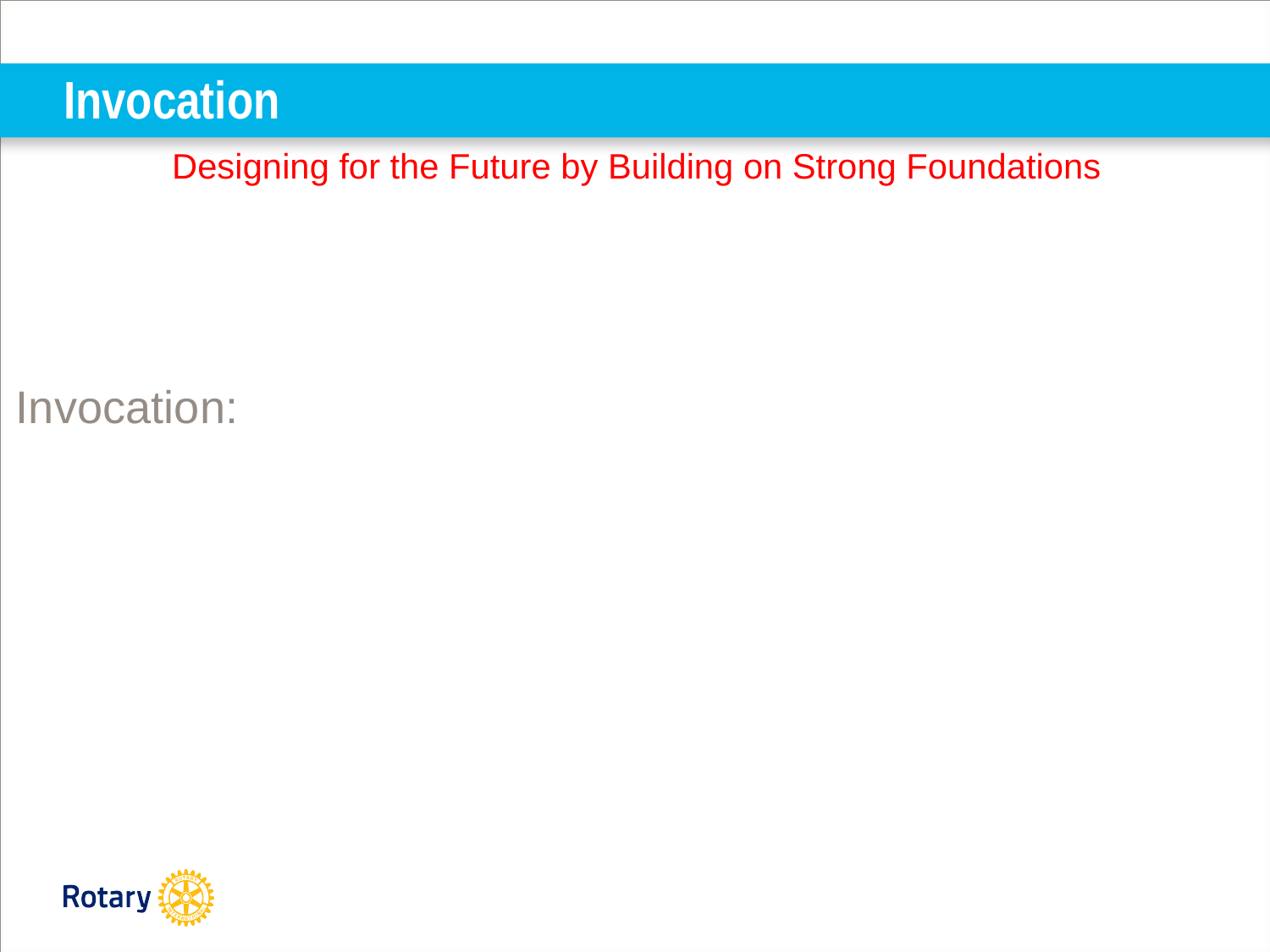

# Invocation
Designing for the Future by Building on Strong Foundations

Invocation: